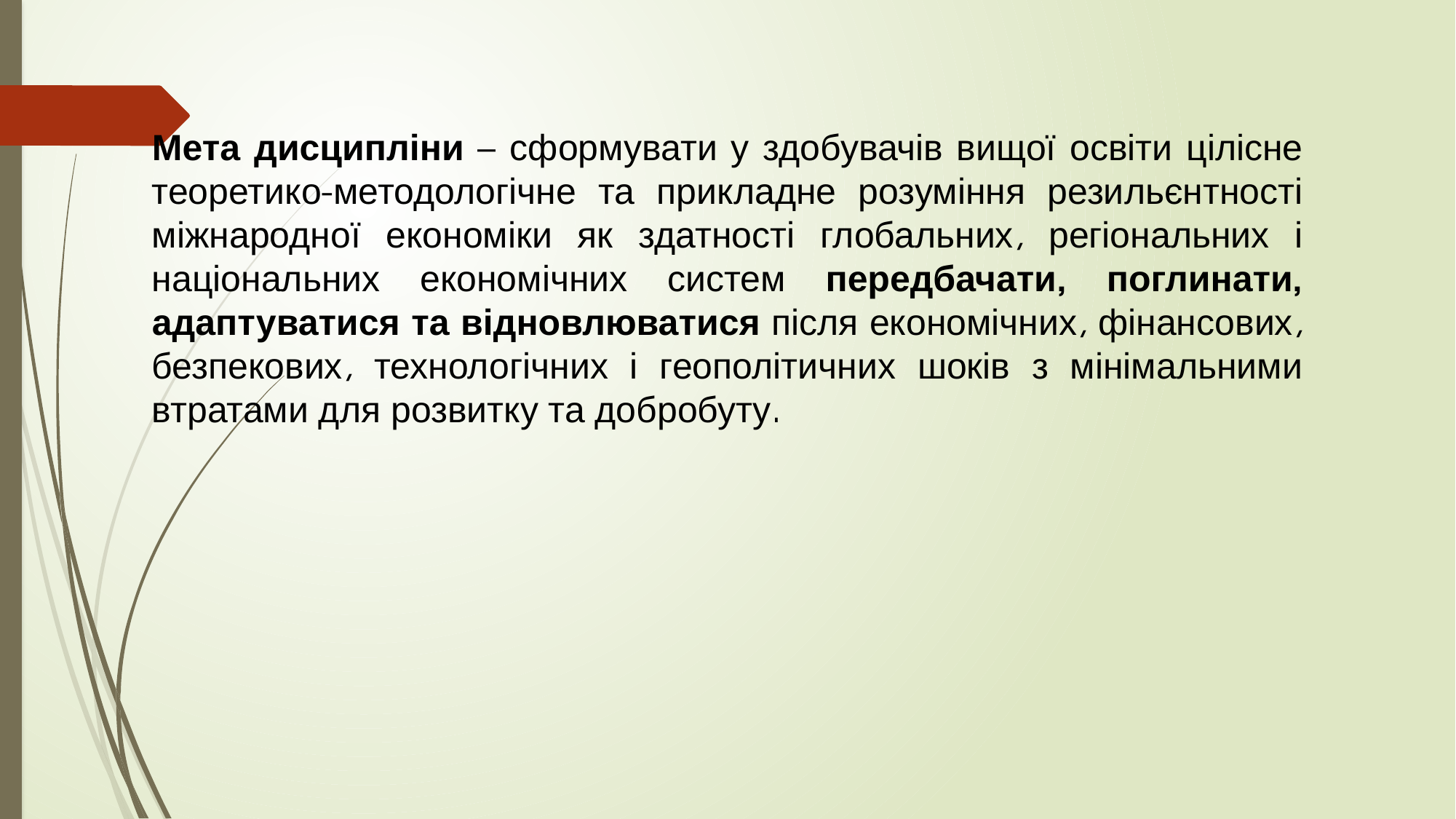

Мета дисципліни – сформувати у здобувачів вищої освіти цілісне теоретико-методологічне та прикладне розуміння резильєнтності міжнародної економіки як здатності глобальних, регіональних і національних економічних систем передбачати, поглинати, адаптуватися та відновлюватися після економічних, фінансових, безпекових, технологічних і геополітичних шоків з мінімальними втратами для розвитку та добробуту.